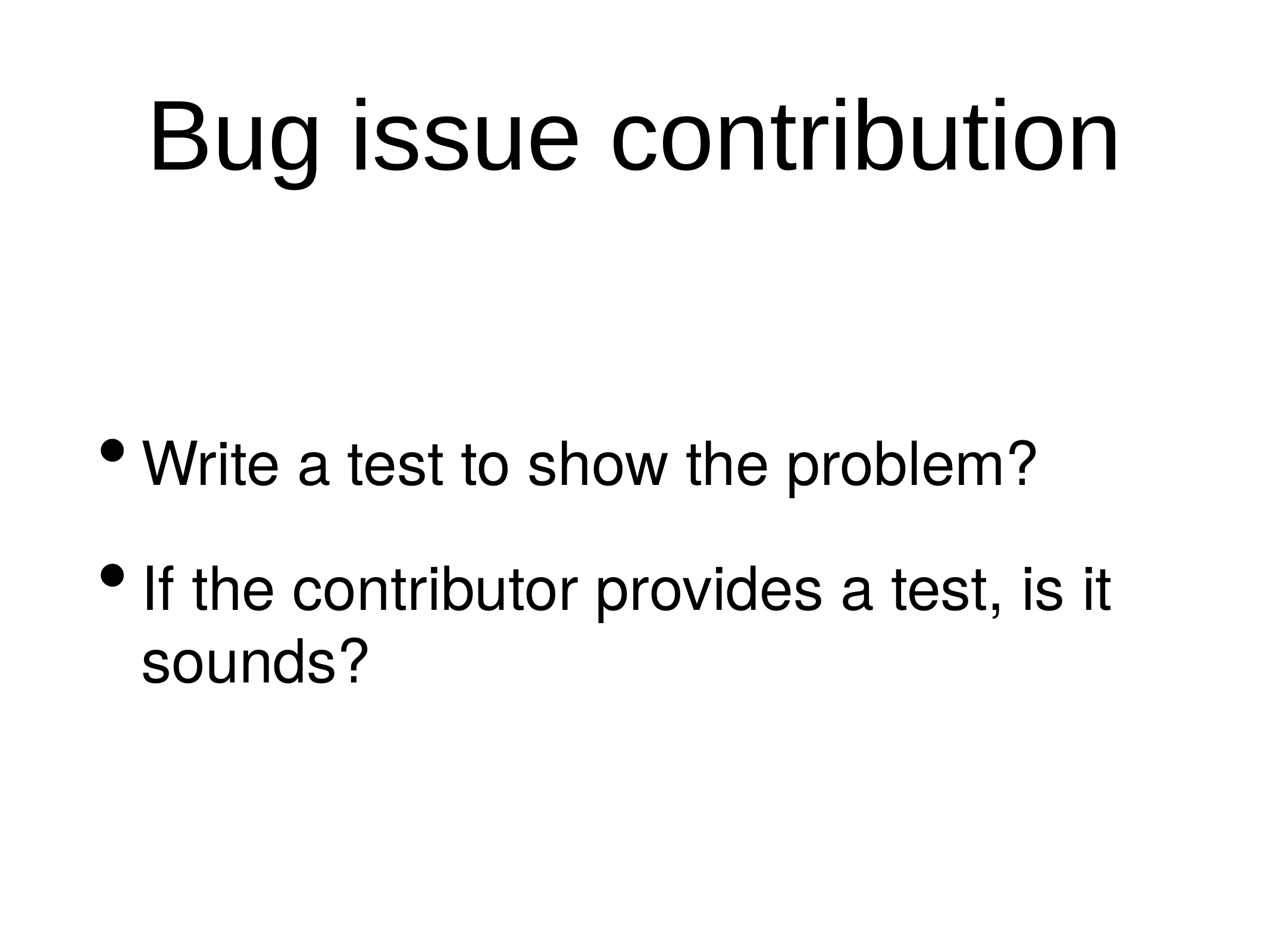

# Bug issue contribution
Write a test to show the problem?
If the contributor provides a test, is it sounds?